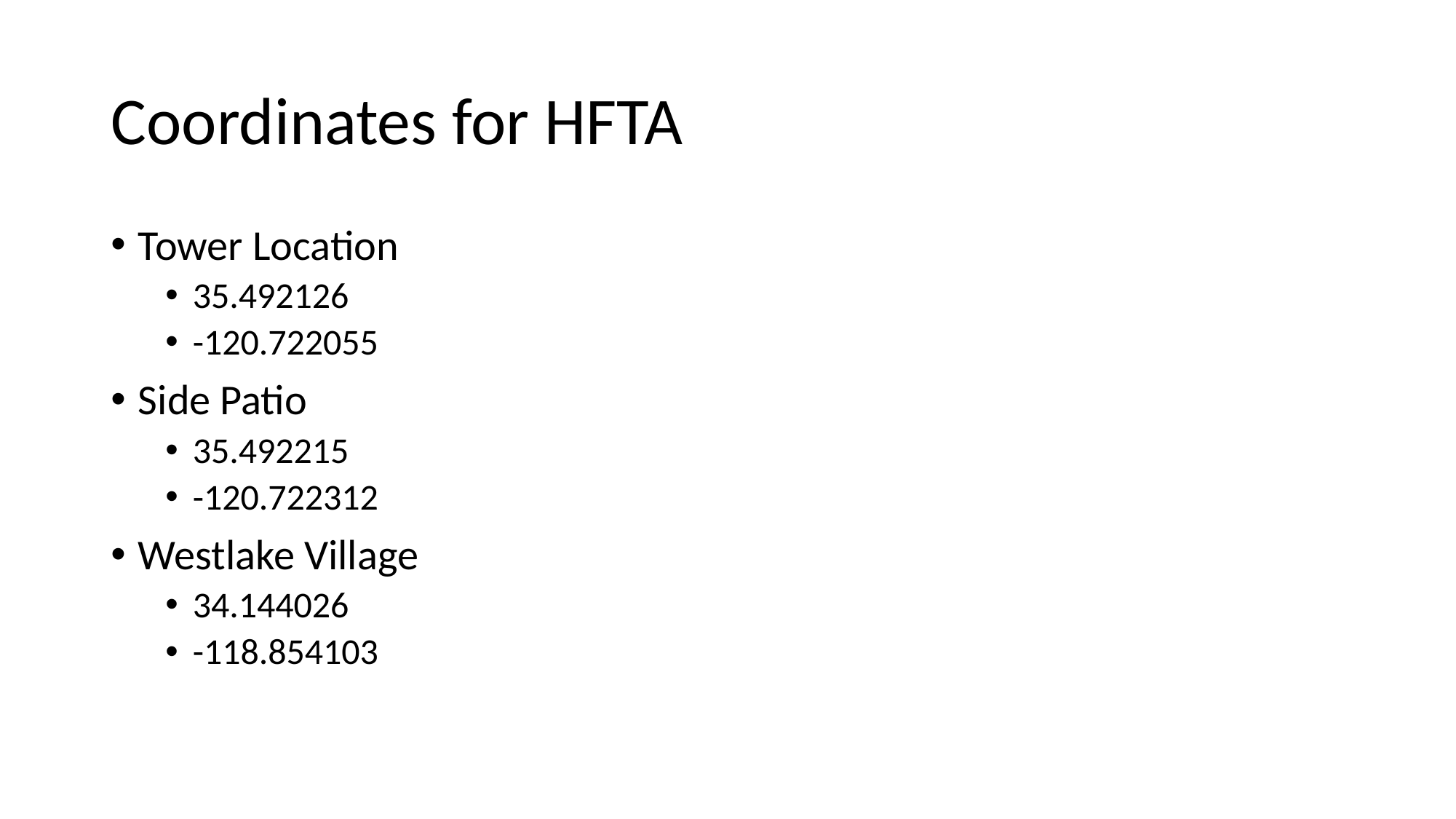

# Coordinates for HFTA
Tower Location
35.492126
-120.722055
Side Patio
35.492215
-120.722312
Westlake Village
34.144026
-118.854103